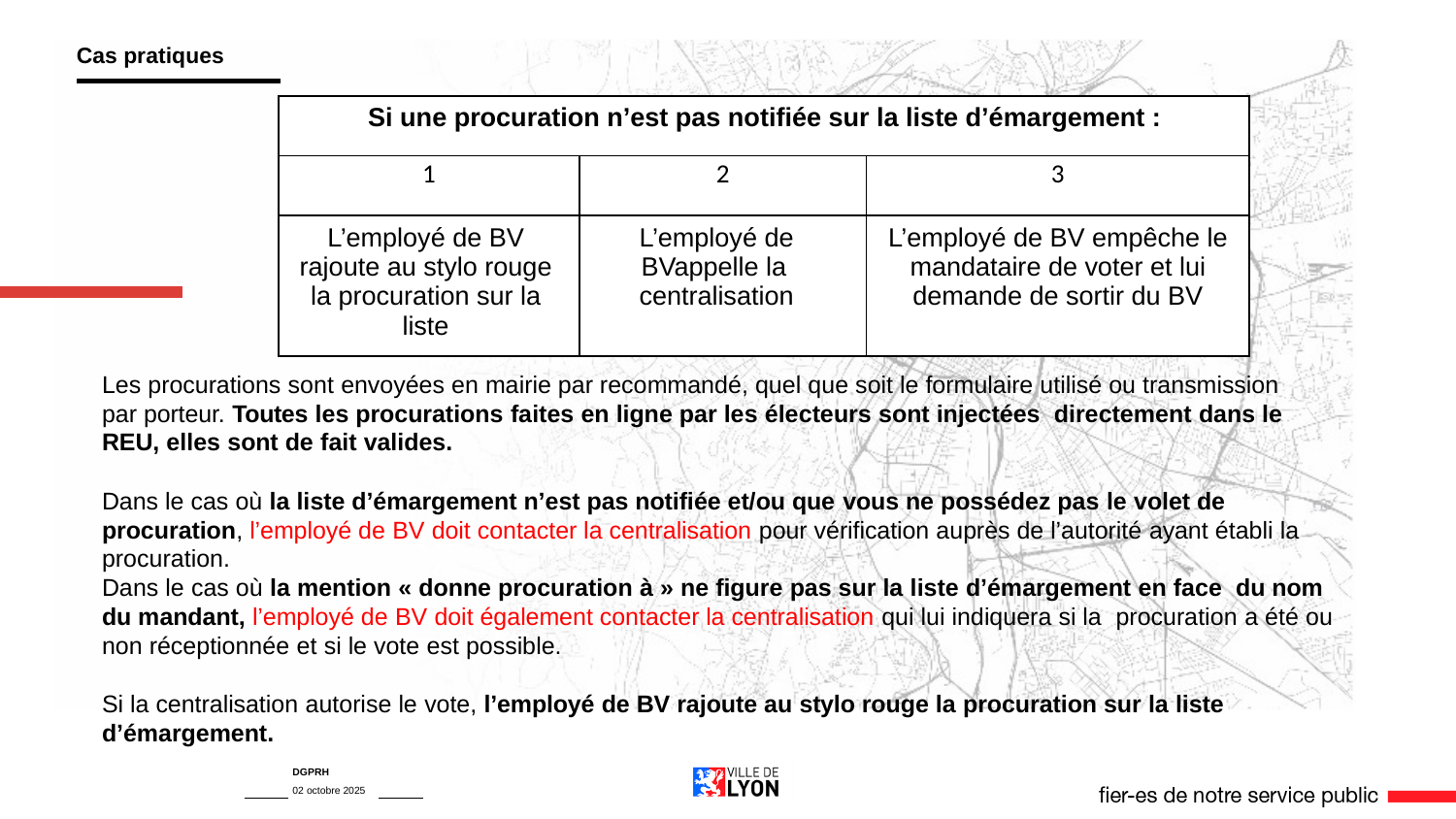

Cas pratiques
| Si une procuration n’est pas notifiée sur la liste d’émargement : |  |  |
| --- | --- | --- |
| 1 | 2 | 3 |
| L’employé de BV rajoute au stylo rouge la procuration sur la liste | L’employé de BVappelle la centralisation | L’employé de BV empêche le mandataire de voter et lui demande de sortir du BV |

Les procurations sont envoyées en mairie par recommandé, quel que soit le formulaire utilisé ou transmission par porteur. Toutes les procurations faites en ligne par les électeurs sont injectées  directement dans le REU, elles sont de fait valides.

Dans le cas où la liste d’émargement n’est pas notifiée et/ou que vous ne possédez pas le volet de  procuration, l’employé de BV doit contacter la centralisation pour vérification auprès de l’autorité ayant établi la procuration.
Dans le cas où la mention « donne procuration à » ne figure pas sur la liste d’émargement en face  du nom du mandant, l’employé de BV doit également contacter la centralisation qui lui indiquera si la  procuration a été ou non réceptionnée et si le vote est possible.

Si la centralisation autorise le vote, l’employé de BV rajoute au stylo rouge la procuration sur la liste  d’émargement.

DGPRH
02 octobre 2025